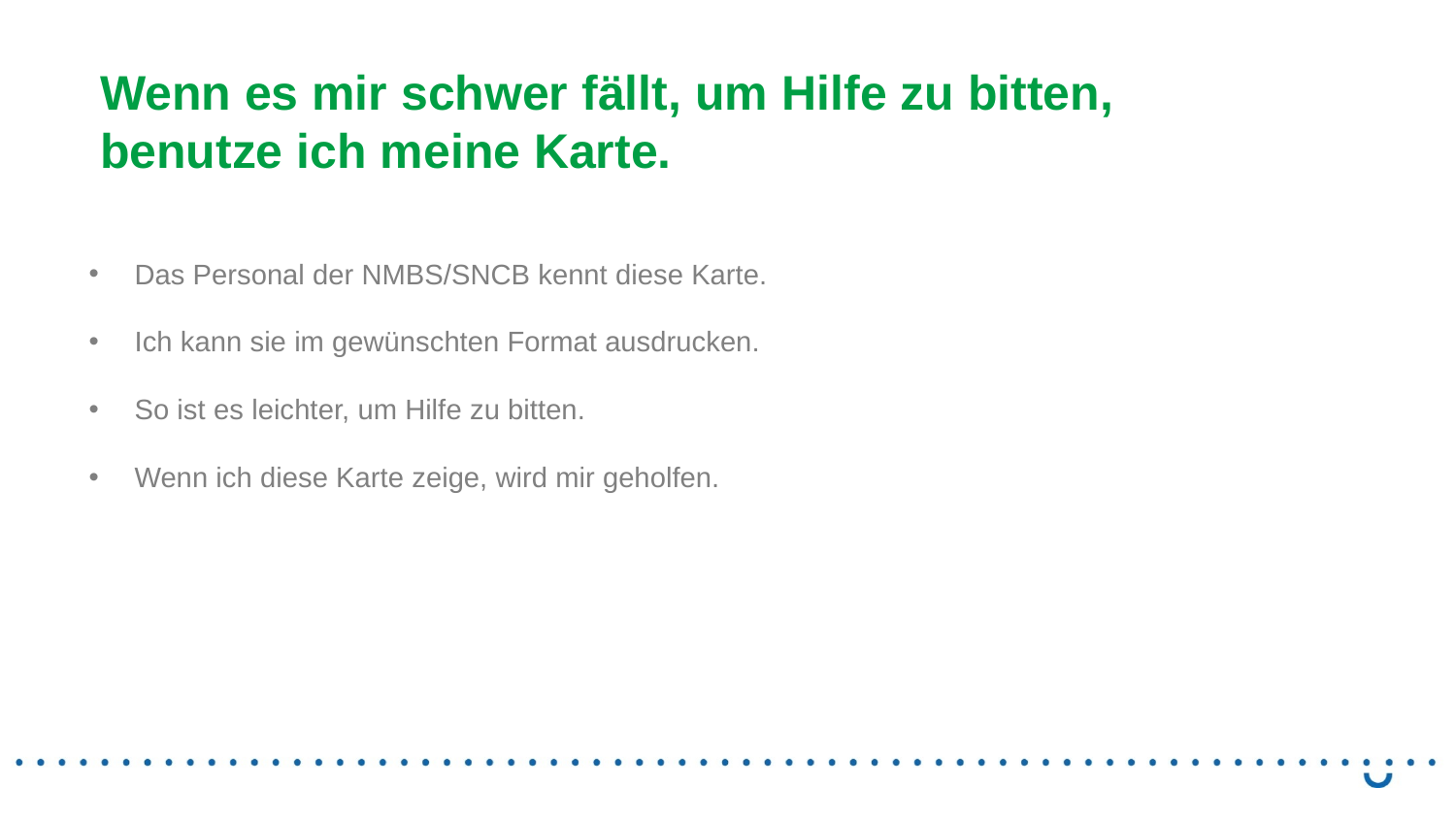

Wenn es mir schwer fällt, um Hilfe zu bitten,
benutze ich meine Karte.
Das Personal der NMBS/SNCB kennt diese Karte.

Ich kann sie im gewünschten Format ausdrucken.

So ist es leichter, um Hilfe zu bitten.

Wenn ich diese Karte zeige, wird mir geholfen.